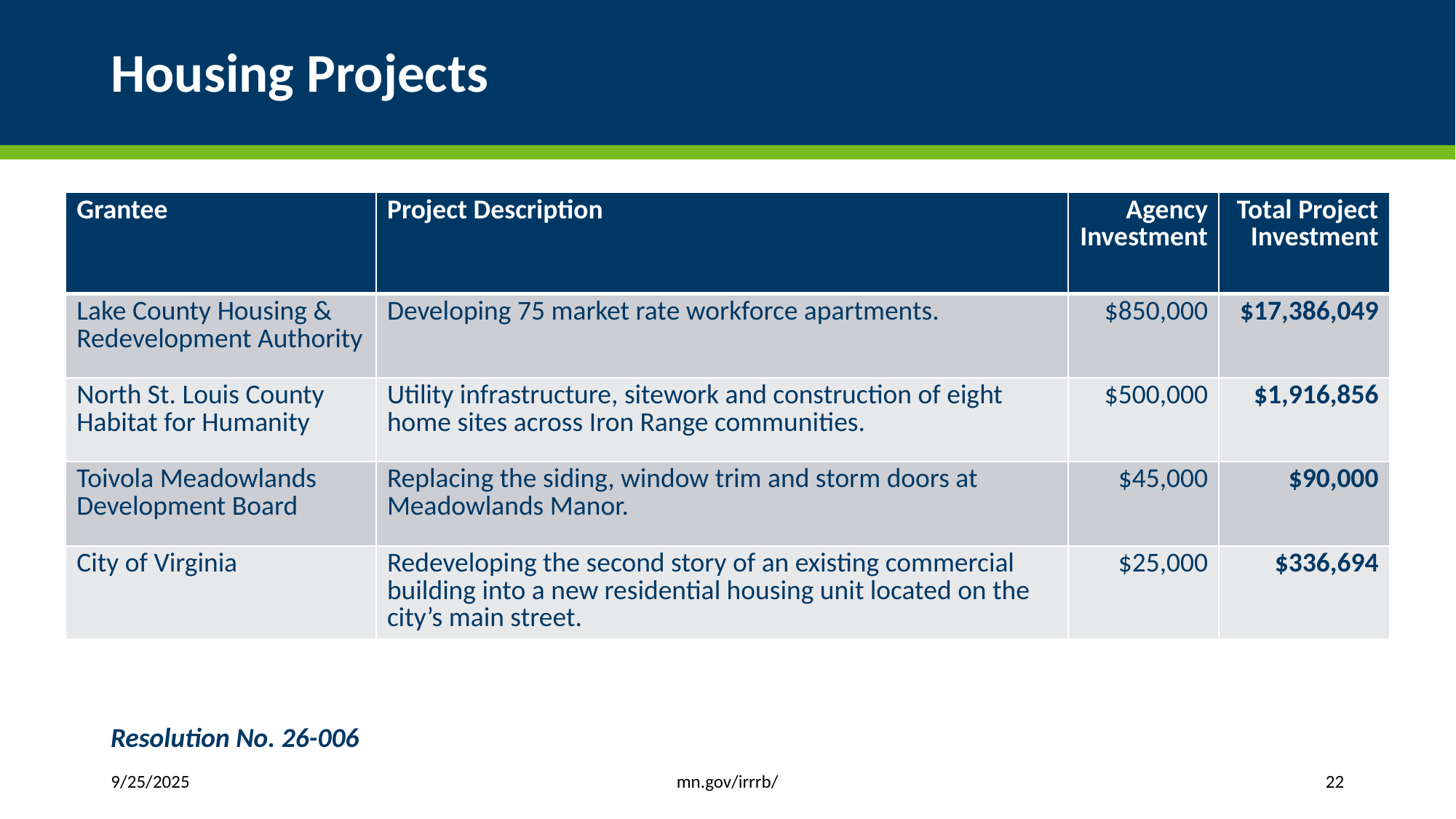

# Housing Projects
| Grantee | Project Description | Agency Investment | Total Project Investment |
| --- | --- | --- | --- |
| Lake County Housing & Redevelopment Authority | Developing 75 market rate workforce apartments. | $850,000 | $17,386,049 |
| North St. Louis County Habitat for Humanity | Utility infrastructure, sitework and construction of eight home sites across Iron Range communities. | $500,000 | $1,916,856 |
| Toivola Meadowlands Development Board | Replacing the siding, window trim and storm doors at Meadowlands Manor. | $45,000 | $90,000 |
| City of Virginia | Redeveloping the second story of an existing commercial building into a new residential housing unit located on the city’s main street. | $25,000 | $336,694 |
Resolution No. 26-006
mn.gov/irrrb/
9/25/2025
22